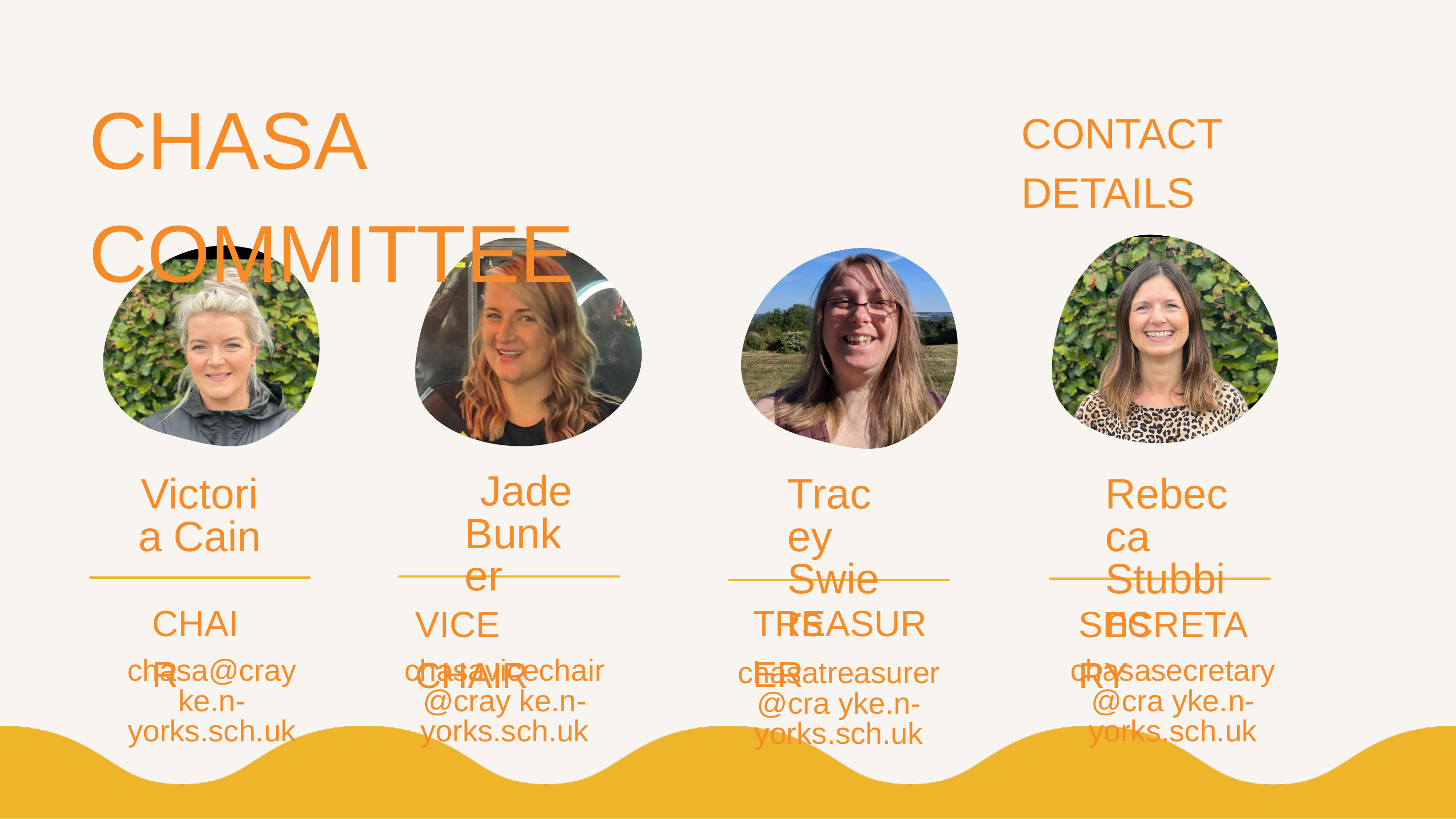

CHASA COMMITTEE
CONTACT DETAILS

 Jade Bunker
Victoria Cain
Tracey Swiers
Rebecca Stubbins

CHAIR
TREASURER
VICE CHAIR
SECRETARY
chasa@crayke.n- yorks.sch.uk
chasavicechair@cray ke.n-yorks.sch.uk
chasasecretary@cra yke.n-yorks.sch.uk
chasatreasurer@cra yke.n-yorks.sch.uk